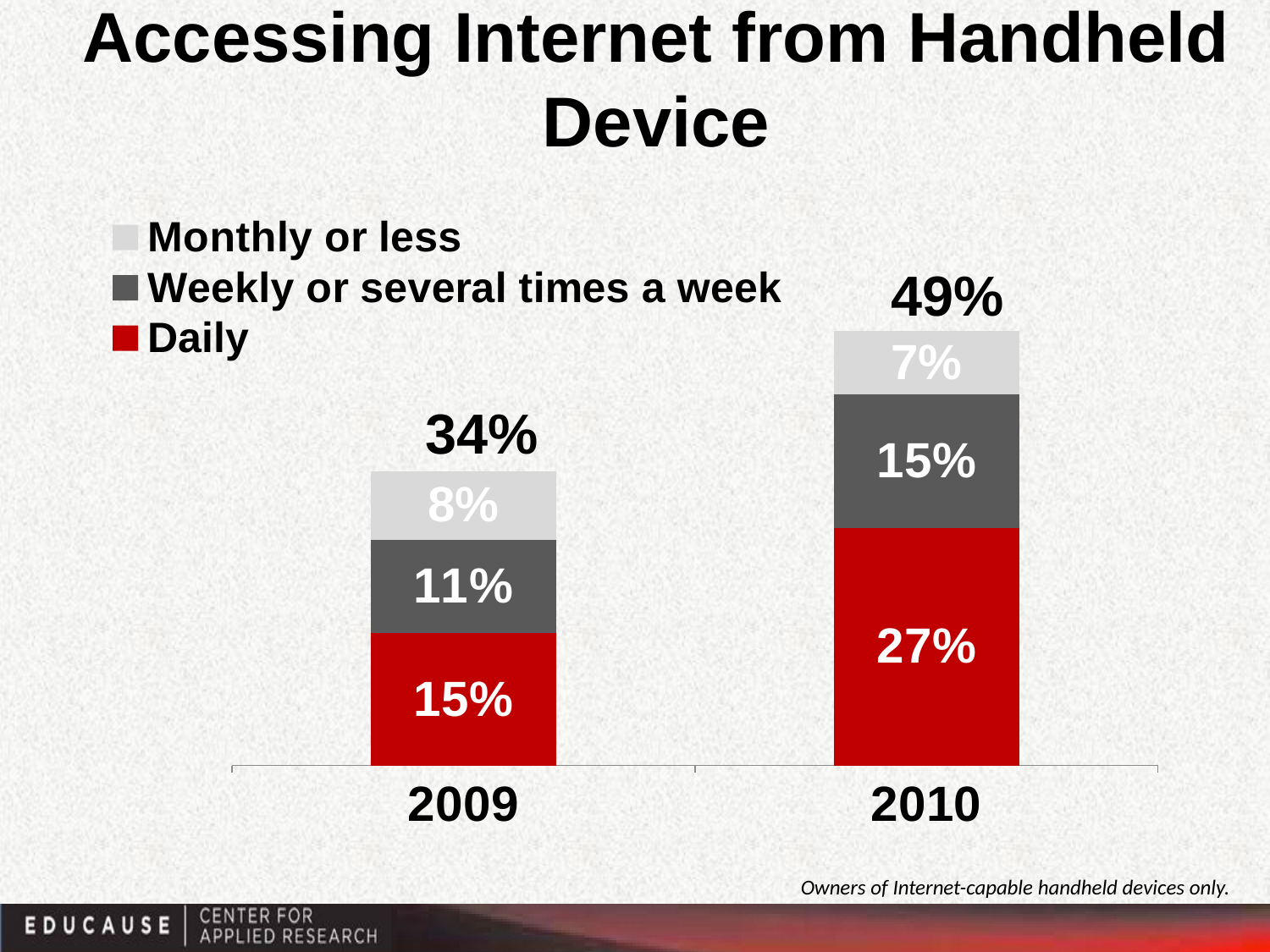

Accessing Internet from Handheld Device

### Chart

| Category | Daily | Weekly or several times a week | Monthly or less |
|---|---|---|---|
| 2009 | 0.14861900000000033 | 0.105258 | 0.07712300000000001 |
| 2010 | 0.2674240000000004 | 0.150304 | 0.07075999999999999 |
49%
34%
Owners of Internet-capable handheld devices only.